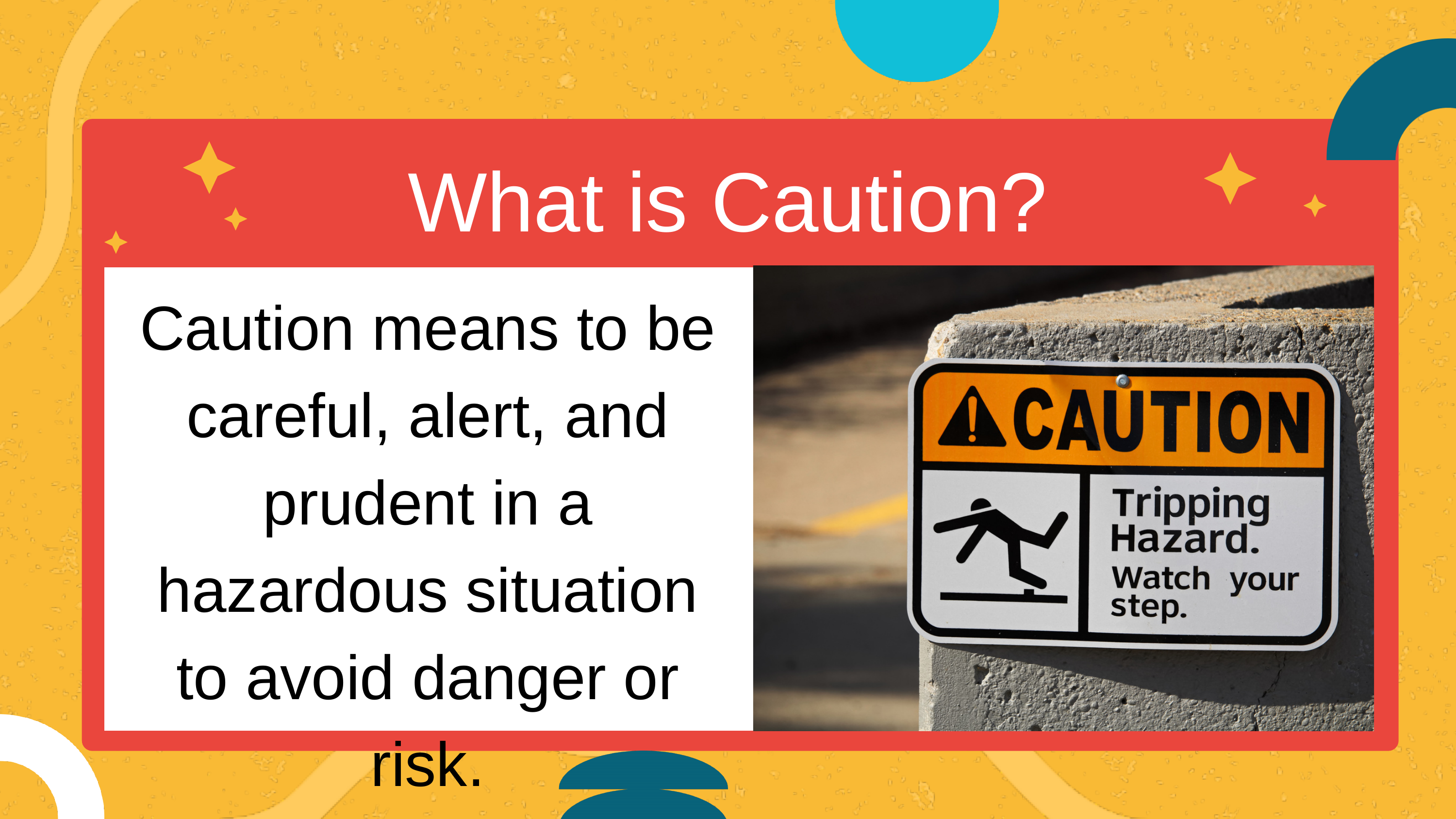

What is Caution?

Caution means to be careful, alert, and prudent in a hazardous situation to avoid danger or risk.